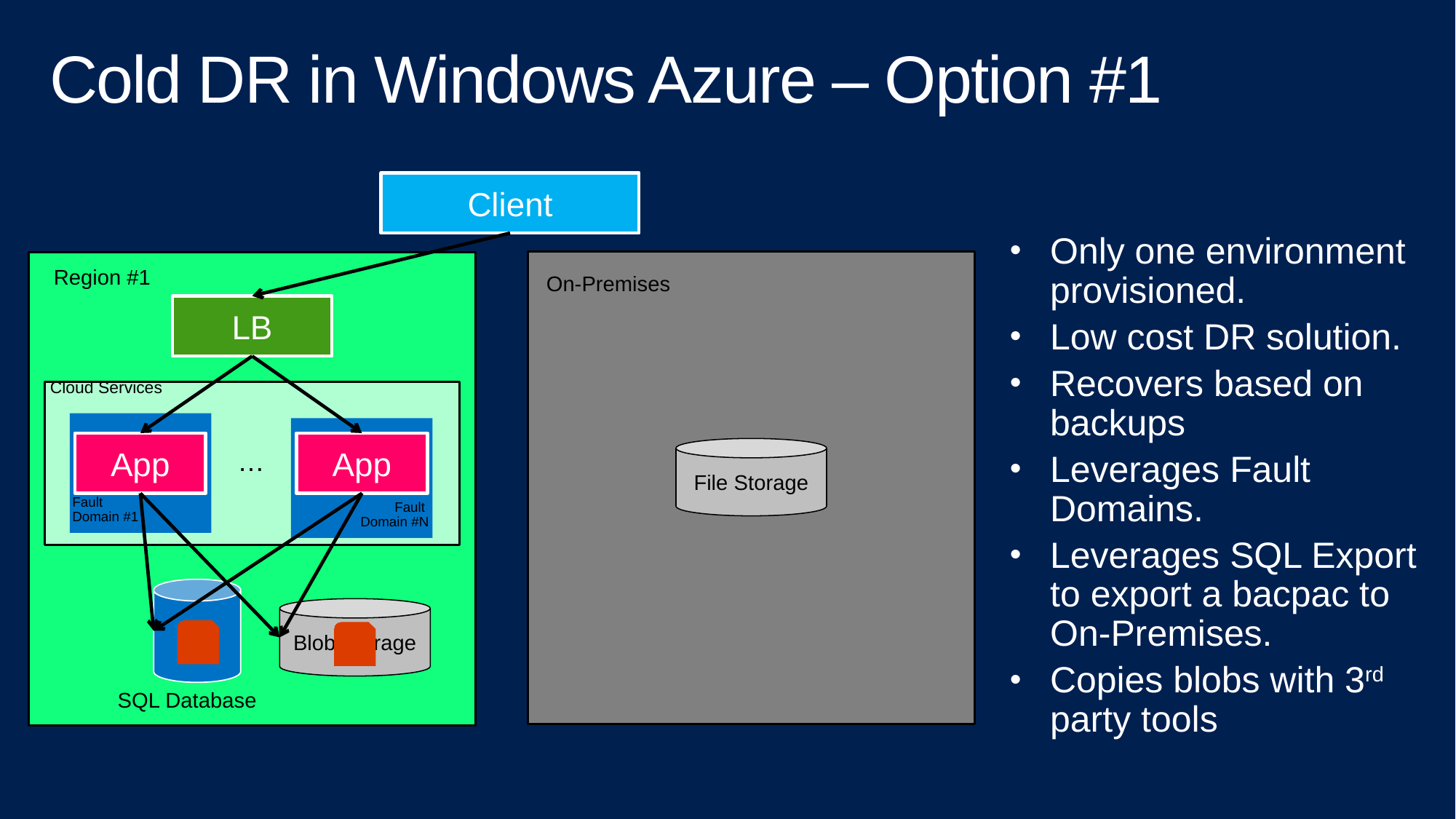

# Cold DR in Windows Azure – Option #1
Client
Only one environment provisioned.
Low cost DR solution.
Recovers based on backups
Leverages Fault Domains.
Leverages SQL Export to export a bacpac to On-Premises.
Copies blobs with 3rd party tools

On-Premises
File Storage

Region #1
LB
Cloud Services

App
App
…
Fault
Domain #1
Fault
Domain #N

Blob Storage

SQL Database